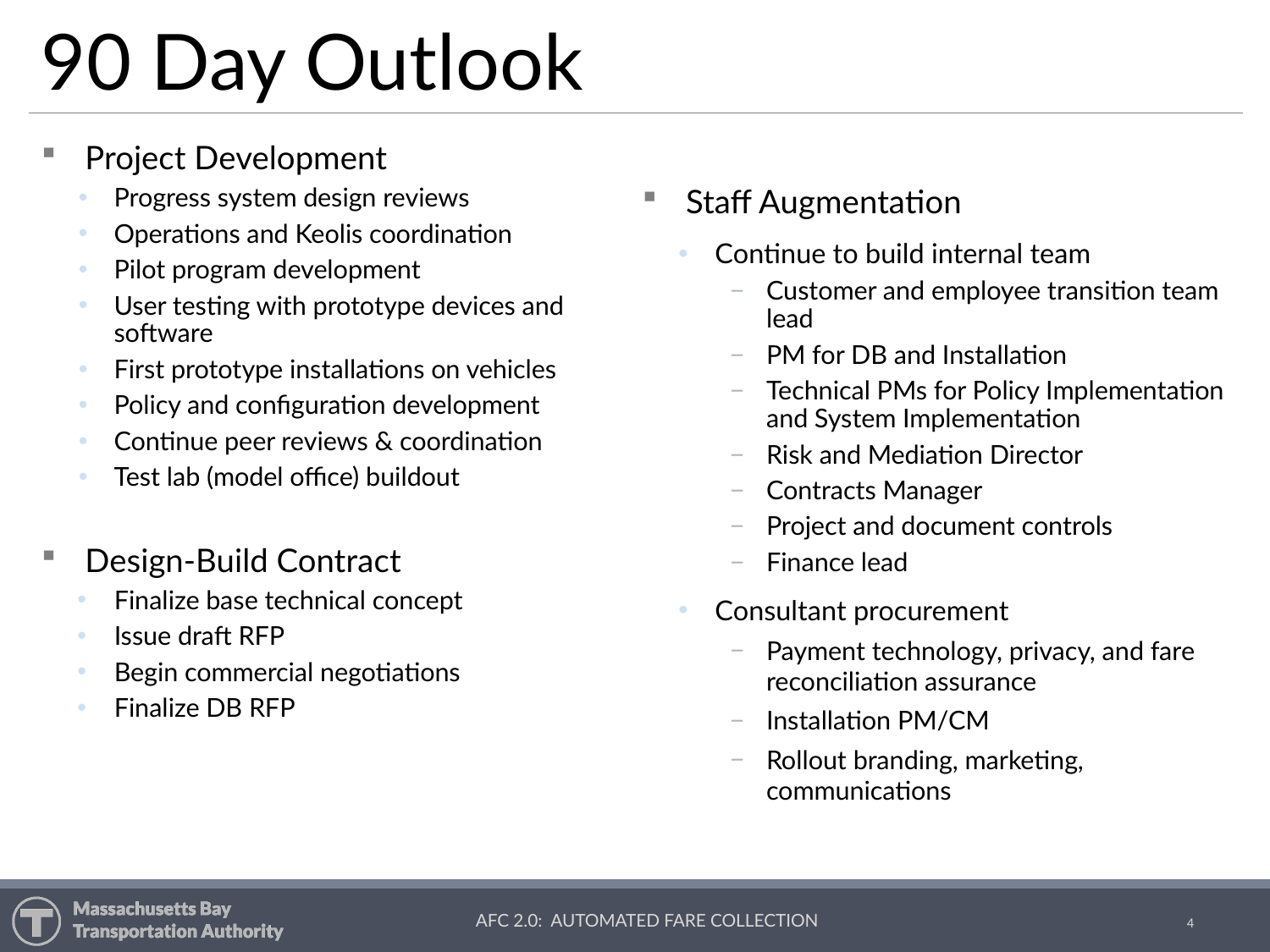

# 90 Day Outlook
Project Development
Progress system design reviews
Operations and Keolis coordination
Pilot program development
User testing with prototype devices and software
First prototype installations on vehicles
Policy and configuration development
Continue peer reviews & coordination
Test lab (model office) buildout

Design-Build Contract
Finalize base technical concept
Issue draft RFP
Begin commercial negotiations
Finalize DB RFP

Staff Augmentation
Continue to build internal team
Customer and employee transition team lead
PM for DB and Installation
Technical PMs for Policy Implementation and System Implementation
Risk and Mediation Director
Contracts Manager
Project and document controls
Finance lead
Consultant procurement
Payment technology, privacy, and fare reconciliation assurance
Installation PM/CM
Rollout branding, marketing, communications

AFC 2.0:  AUTOMATED FARE COLLECTION
4